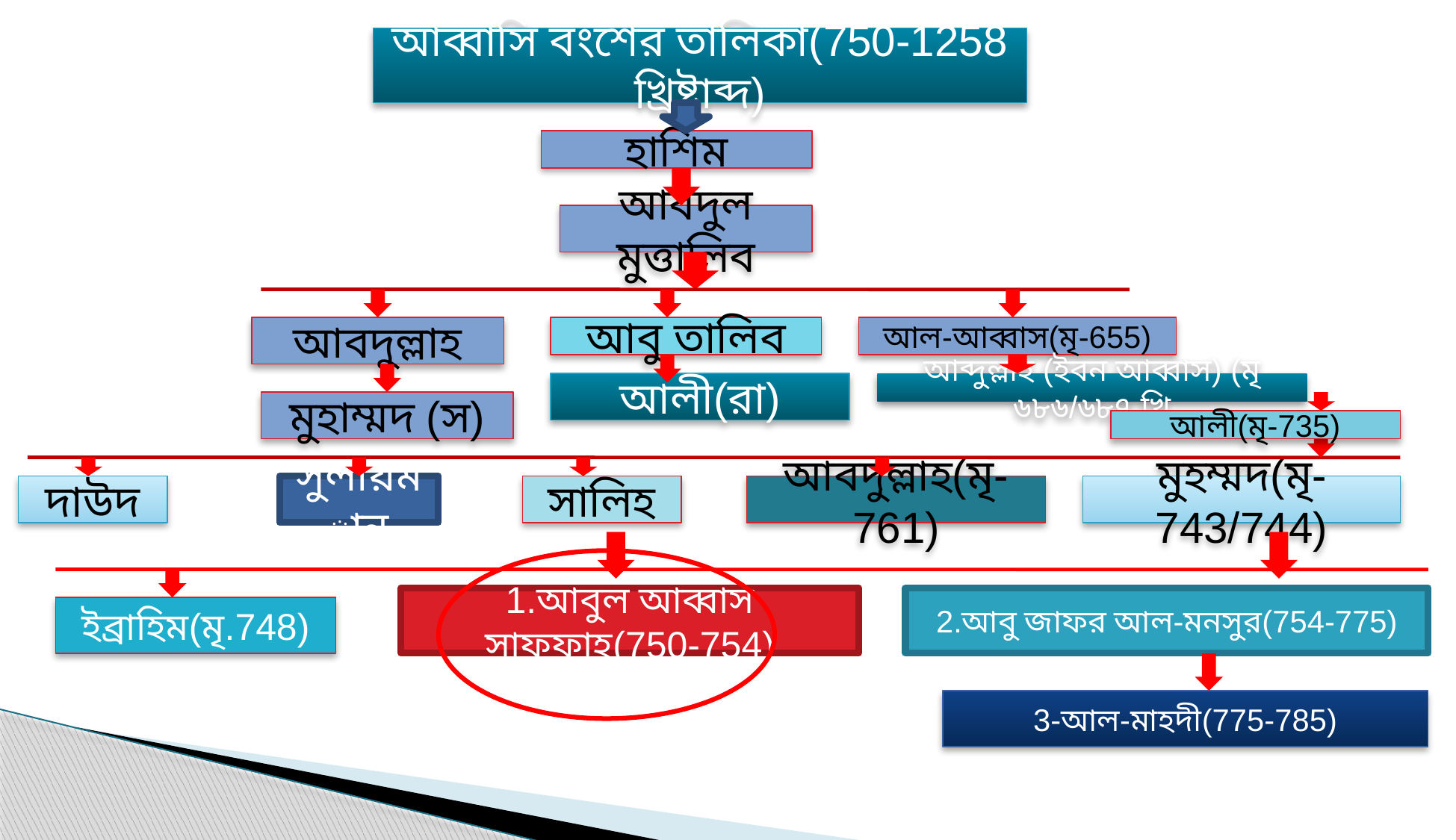

আব্বাসি বংশের তালিকা(750-1258 খ্রিষ্টাব্দ)

হাশিম

আবদুল মুত্তালিব

আবদুল্লাহ
আবু তালিব
আল-আব্বাস(মৃ-655)

আলী(রা)
আব্দুল্লাহ (ইবন আব্বাস) (মৃ ৬৮৬/৬৮৭ খ্রি
মুহাম্মদ (স)

আলী(মৃ-735)

দাউদ
সুলায়মান
সালিহ
আবদুল্লাহ(মৃ-761)
মুহম্মদ(মৃ-743/744)

1.আবুল আব্বাস সাফফাহ(750-754)
2.আবু জাফর আল-মনসুর(754-775)
ইব্রাহিম(মৃ.748)

3-আল-মাহদী(775-785)